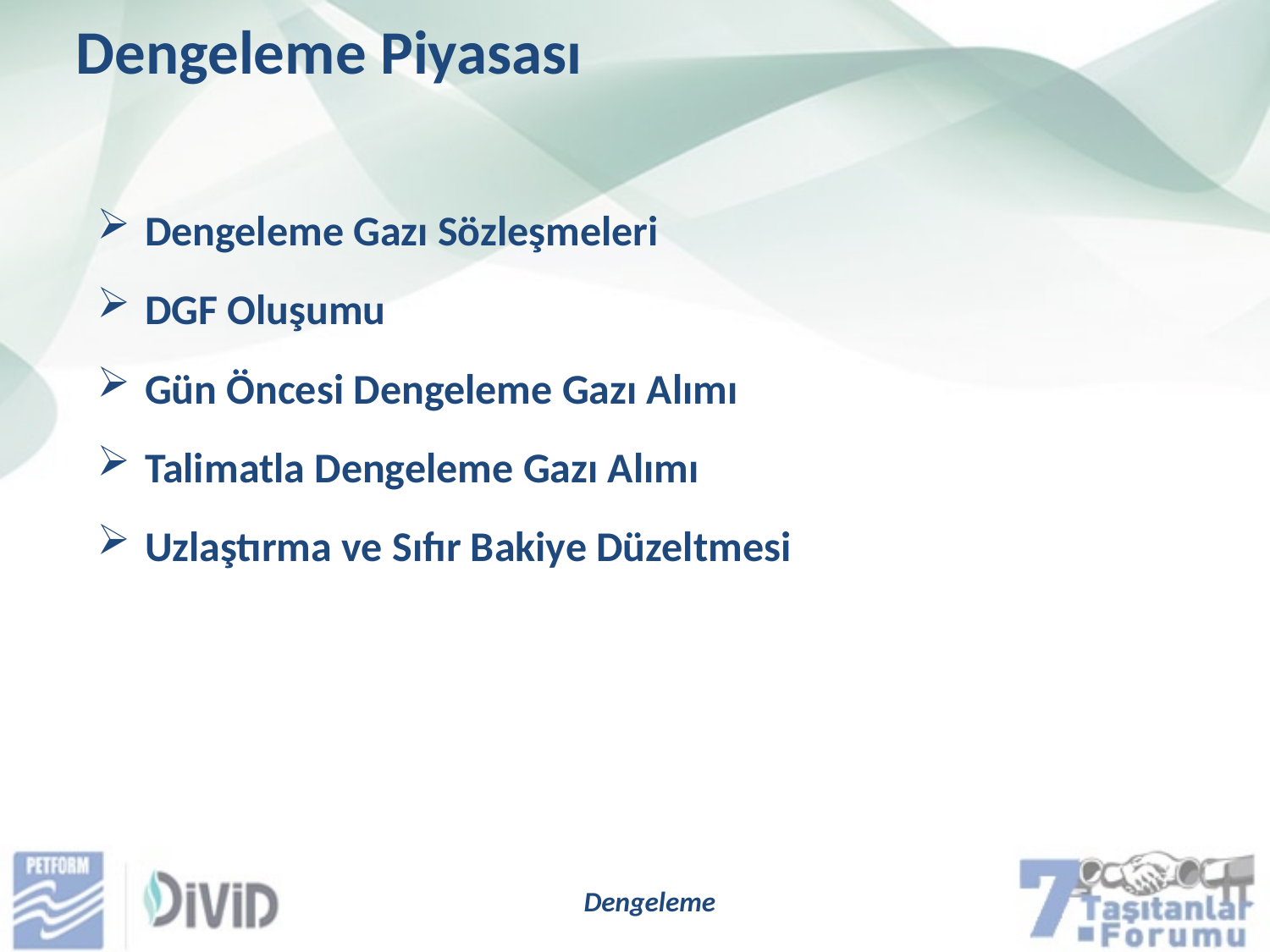

Dengeleme Piyasası

Dengeleme Gazı Sözleşmeleri

DGF Oluşumu

Gün Öncesi Dengeleme Gazı Alımı

Talimatla Dengeleme Gazı Alımı

Uzlaştırma ve Sıfır Bakiye Düzeltmesi
Dengeleme